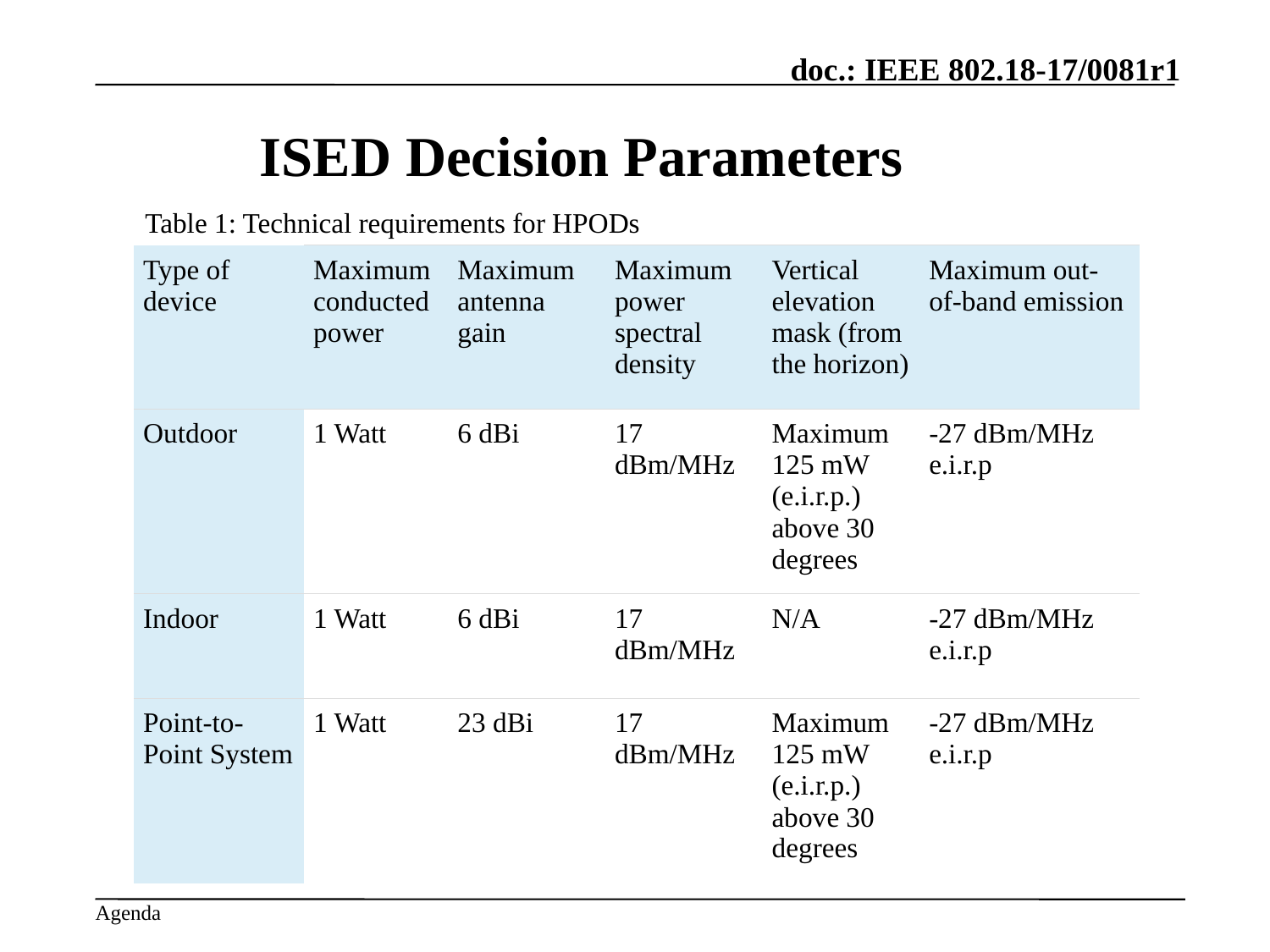

# ISED Decision Parameters

| Table 1: Technical requirements for HPODs |  |  |  |  |  |
| --- | --- | --- | --- | --- | --- |
| Type of device | Maximum conducted power | Maximum antenna gain | Maximum power spectral density | Vertical elevation mask (from the horizon) | Maximum out-of-band emission |
| Outdoor | 1 Watt | 6 dBi | 17 dBm/MHz | Maximum 125 mW (e.i.r.p.) above 30 degrees | -27 dBm/MHz e.i.r.p |
| Indoor | 1 Watt | 6 dBi | 17 dBm/MHz | N/A | -27 dBm/MHz e.i.r.p |
| Point-to-Point System | 1 Watt | 23 dBi | 17 dBm/MHz | Maximum 125 mW (e.i.r.p.) above 30 degrees | -27 dBm/MHz e.i.r.p |